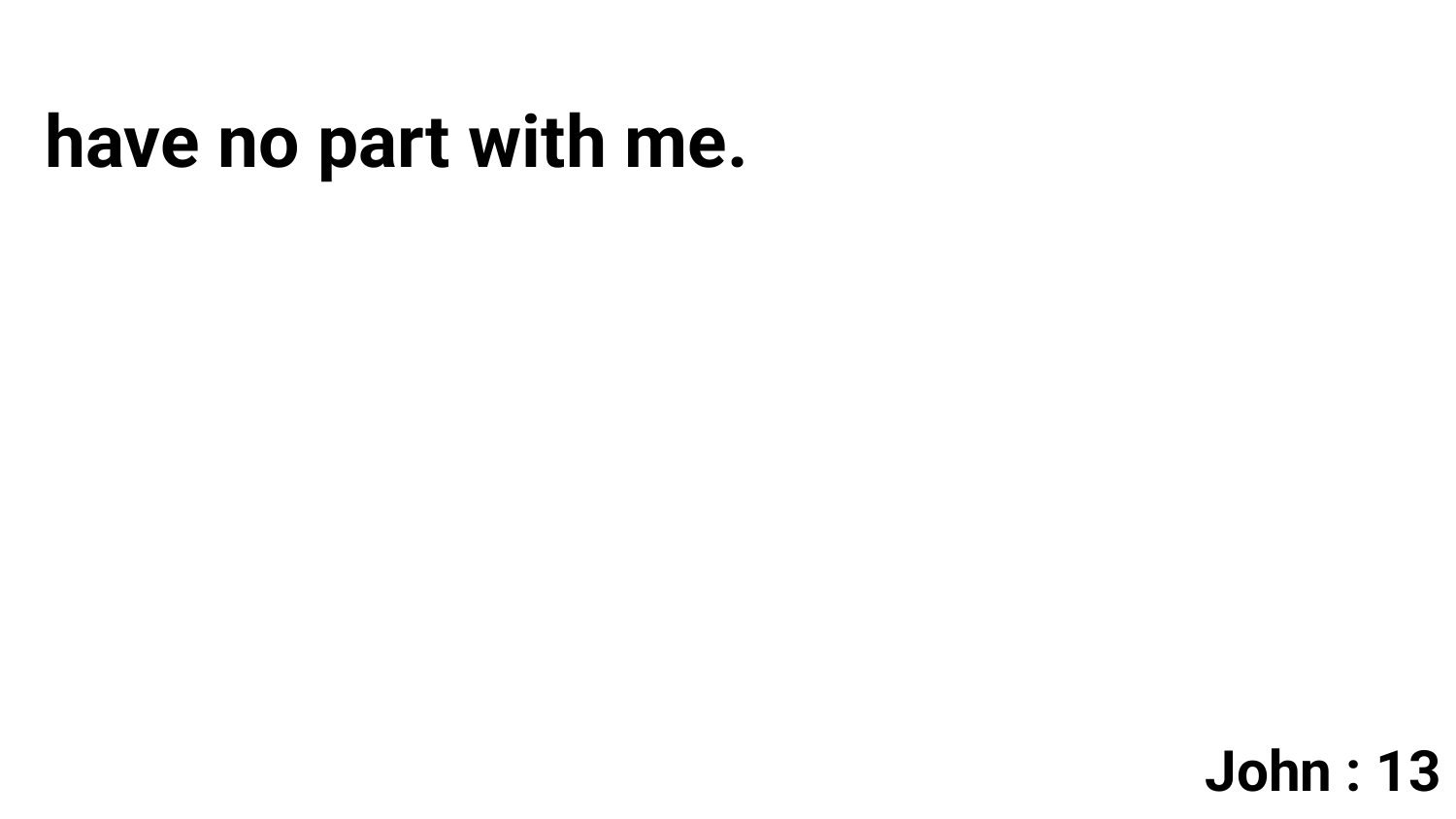

have no part with me.
John : 13